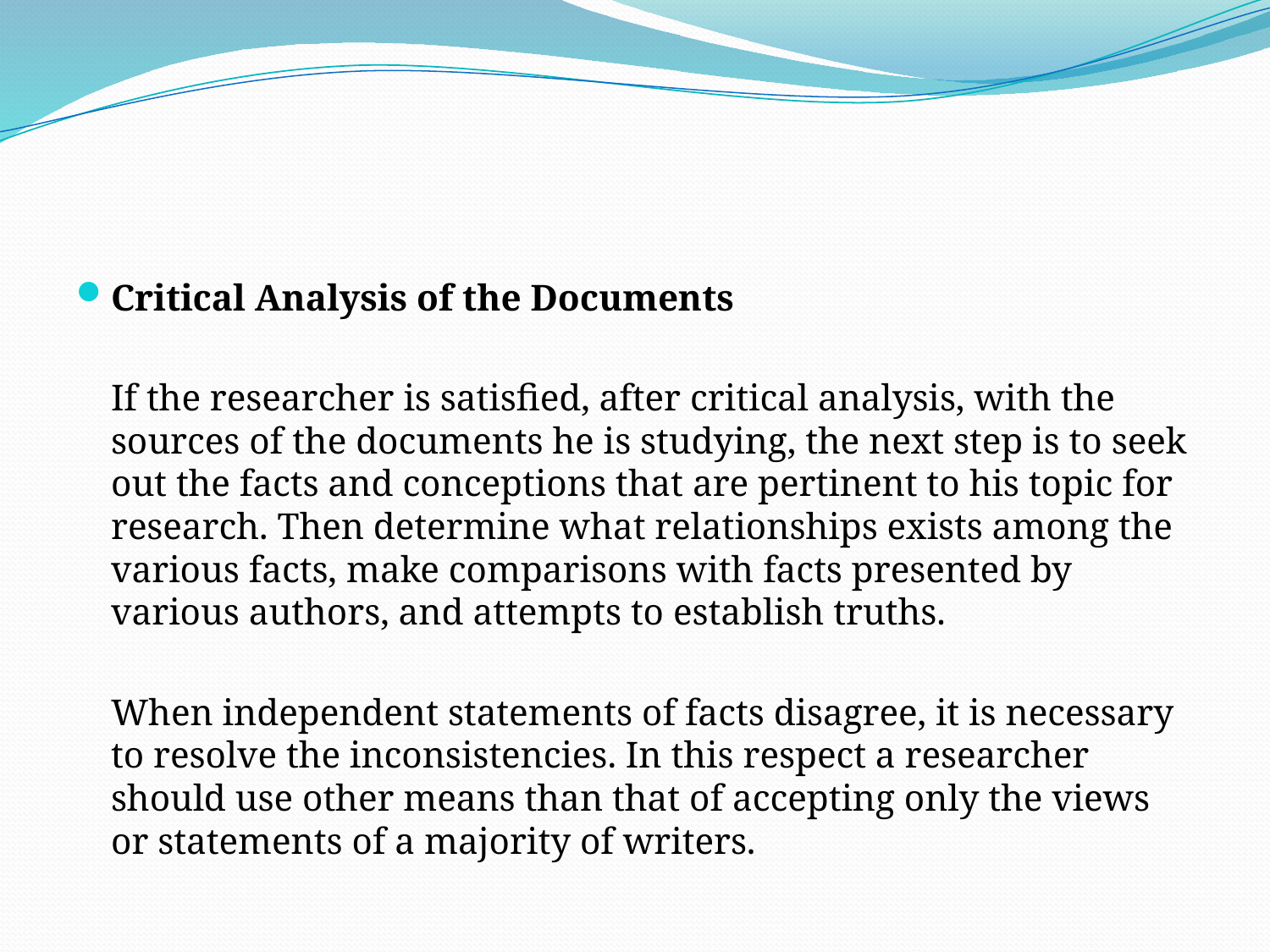

#
Critical Analysis of the Documents

	If the researcher is satisfied, after critical analysis, with the sources of the documents he is studying, the next step is to seek out the facts and conceptions that are pertinent to his topic for research. Then determine what relationships exists among the various facts, make comparisons with facts presented by various authors, and attempts to establish truths.

	When independent statements of facts disagree, it is necessary to resolve the inconsistencies. In this respect a researcher should use other means than that of accepting only the views or statements of a majority of writers.